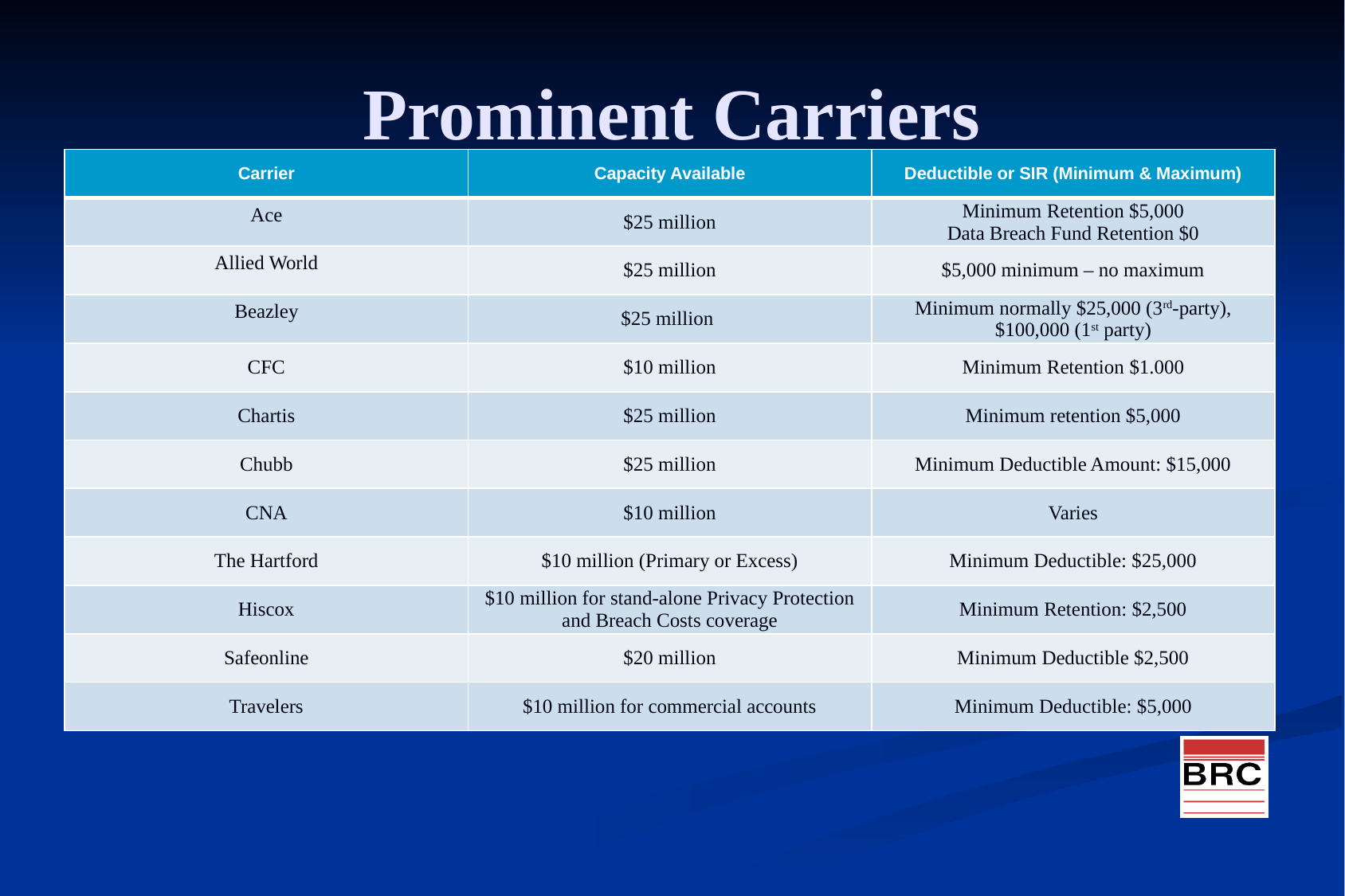

# Prominent Carriers
| Carrier | Capacity Available | Deductible or SIR (Minimum & Maximum) |
| --- | --- | --- |
| Ace | $25 million | Minimum Retention $5,000 Data Breach Fund Retention $0 |
| Allied World | $25 million | $5,000 minimum – no maximum |
| Beazley | $25 million | Minimum normally $25,000 (3rd-party), $100,000 (1st party) |
| CFC | $10 million | Minimum Retention $1.000 |
| Chartis | $25 million | Minimum retention $5,000 |
| Chubb | $25 million | Minimum Deductible Amount: $15,000 |
| CNA | $10 million | Varies |
| The Hartford | $10 million (Primary or Excess) | Minimum Deductible: $25,000 |
| Hiscox | $10 million for stand-alone Privacy Protection and Breach Costs coverage | Minimum Retention: $2,500 |
| Safeonline | $20 million | Minimum Deductible $2,500 |
| Travelers | $10 million for commercial accounts | Minimum Deductible: $5,000 |